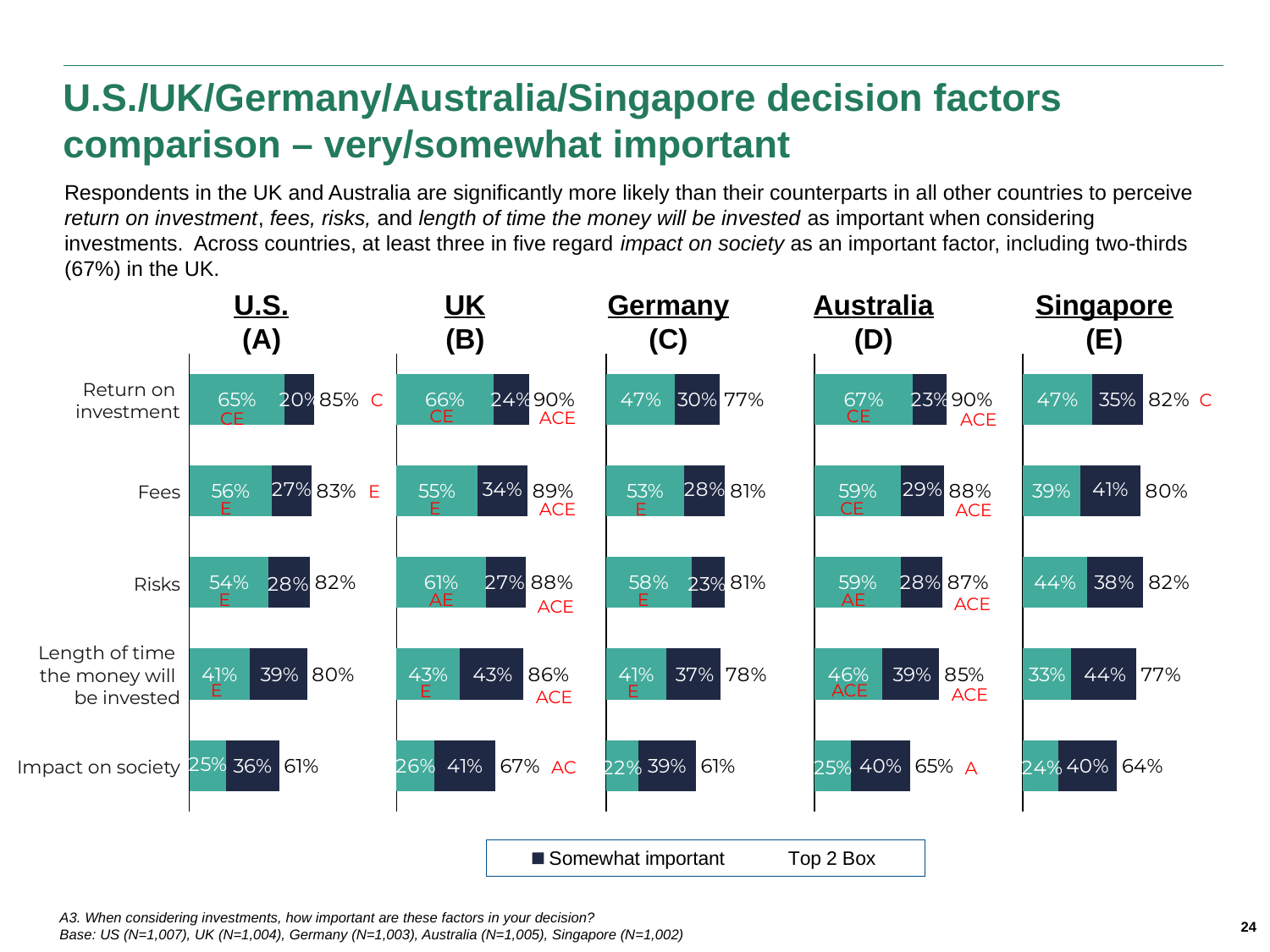

U.S./UK/Germany/Australia/Singapore decision factors comparison – very/somewhat important
Respondents in the UK and Australia are significantly more likely than their counterparts in all other countries to perceive return on investment, fees, risks, and length of time the money will be invested as important when considering investments.  Across countries, at least three in five regard impact on society as an important factor, including two-thirds (67%) in the UK.
U.S.
(A)
UK
(B)
Germany
(C)
Australia
(D)
Singapore
(E)

### Chart

| Category | Very important | Somewhat important | Top 2 Box |
|---|---|---|---|
| Return on investment | 0.65 | 0.19999999999999996 | 0.85 |
| Fees | 0.56 | 0.2699999999999999 | 0.83 |
| Risks | 0.54 | 0.2799999999999999 | 0.82 |
| Length of time the money will be invested | 0.41 | 0.39000000000000007 | 0.8 |
| Impact on society | 0.25 | 0.36 | 0.61 |

### Chart

| Category | Very important | Somewhat important | Top 2 Box |
|---|---|---|---|
| Return on investment | 0.66 | 0.24 | 0.9 |
| Fees | 0.55 | 0.33999999999999997 | 0.89 |
| Risks | 0.61 | 0.27 | 0.88 |
| Length of time the money will be invested | 0.43 | 0.43 | 0.86 |
| Impact on society | 0.26 | 0.41000000000000003 | 0.67 |

### Chart

| Category | Very important | Somewhat important | Top 2 Box |
|---|---|---|---|
| Return on investment | 0.47 | 0.30000000000000004 | 0.77 |
| Fees | 0.53 | 0.28 | 0.81 |
| Risks | 0.58 | 0.2300000000000001 | 0.81 |
| Length of time the money will be invested | 0.41 | 0.37000000000000005 | 0.78 |
| Impact on society | 0.22 | 0.39 | 0.61 |

### Chart

| Category | Very important | Somewhat important | Top 2 Box |
|---|---|---|---|
| Return on investment | 0.67 | 0.22999999999999998 | 0.9 |
| Fees | 0.59 | 0.29000000000000004 | 0.88 |
| Risks | 0.59 | 0.28 | 0.87 |
| Length of time the money will be invested | 0.46 | 0.38999999999999996 | 0.85 |
| Impact on society | 0.25 | 0.4 | 0.65 |

### Chart

| Category | Very important | Somewhat important | Top 2 Box |
|---|---|---|---|
| Return on investment | 0.47 | 0.35 | 0.82 |
| Fees | 0.39 | 0.41000000000000003 | 0.8 |
| Risks | 0.44 | 0.37999999999999995 | 0.82 |
| Length of time the money will be invested | 0.33 | 0.44 | 0.77 |
| Impact on society | 0.24 | 0.4 | 0.64 |
| Return on investment |
| --- |
| Fees |
| Risks |
| Length of time the money will be invested |
| Impact on society |
C
C
CE
CE
ACE
CE
ACE
E
E
E
CE
ACE
E
ACE
E
AE
E
AE
ACE
ACE
E
ACE
E
E
ACE
ACE
AC
A

### Chart

| Category | Very important | Somewhat important | Top 2 Box |
|---|---|---|---|
|  | None | None | None |
|  | None | None | None |
|  | None | None | None |
|  | None | None | None |
|  | None | None | None |
A3. When considering investments, how important are these factors in your decision?
Base: US (N=1,007), UK (N=1,004), Germany (N=1,003), Australia (N=1,005), Singapore (N=1,002)
24